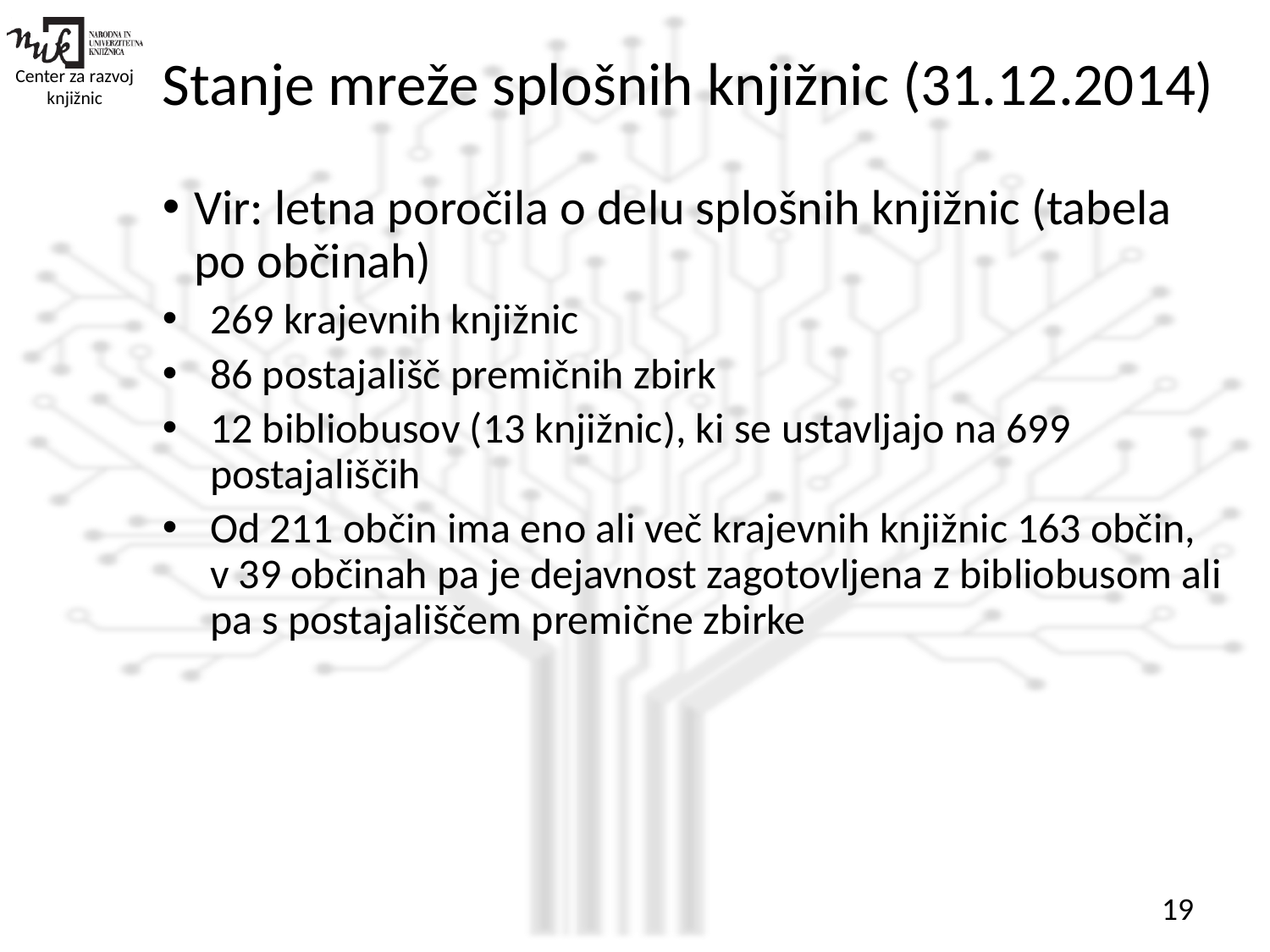

# Stanje mreže splošnih knjižnic (31.12.2014)
Vir: letna poročila o delu splošnih knjižnic (tabela po občinah)
269 krajevnih knjižnic
86 postajališč premičnih zbirk
12 bibliobusov (13 knjižnic), ki se ustavljajo na 699 postajališčih
Od 211 občin ima eno ali več krajevnih knjižnic 163 občin, v 39 občinah pa je dejavnost zagotovljena z bibliobusom ali pa s postajališčem premične zbirke

19